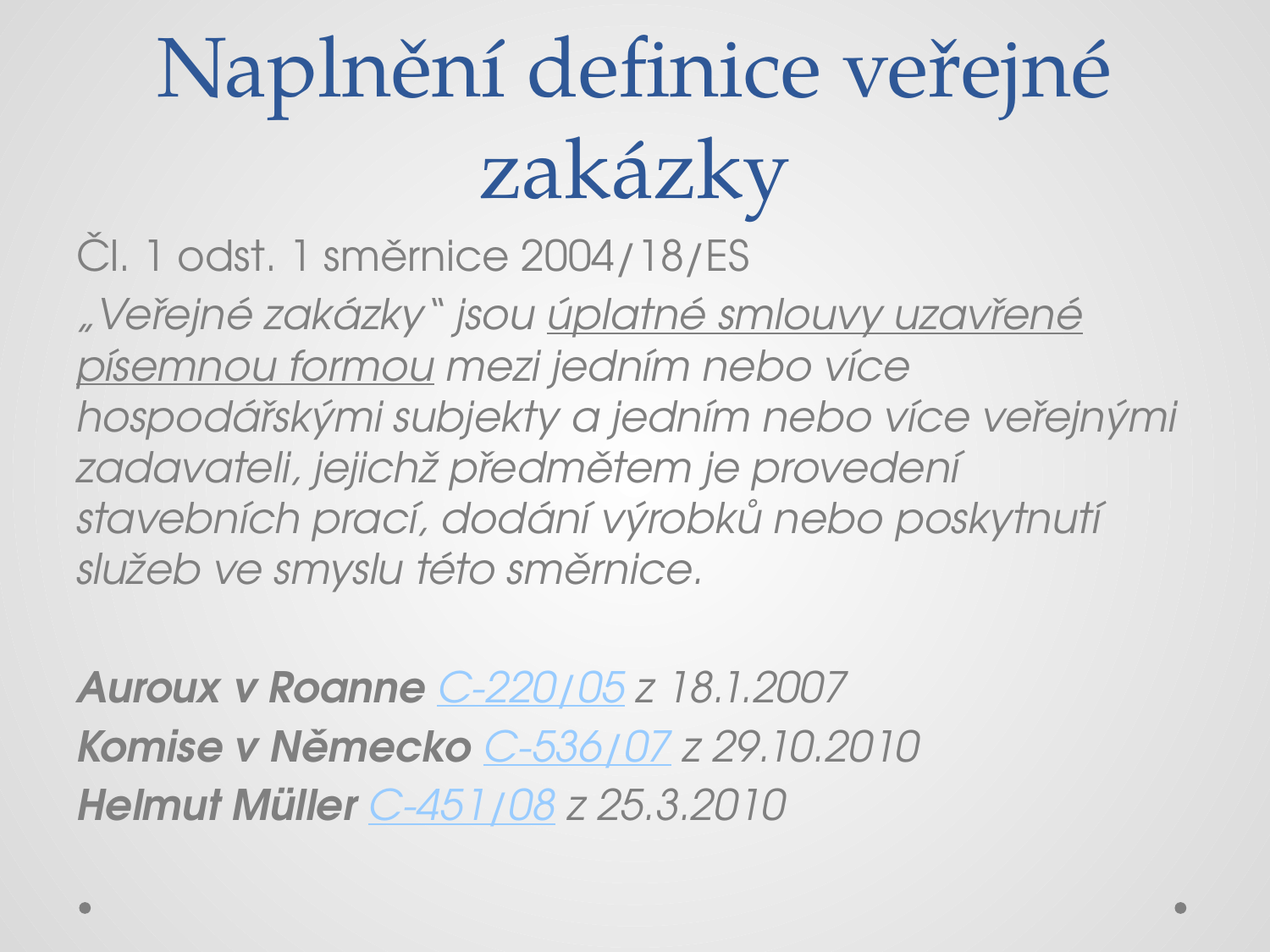

# Naplnění definice veřejné zakázky
Čl. 1 odst. 1 směrnice 2004/18/ES
„Veřejné zakázky“ jsou úplatné smlouvy uzavřené písemnou formou mezi jedním nebo více hospodářskými subjekty a jedním nebo více veřejnými zadavateli, jejichž předmětem je provedení stavebních prací, dodání výrobků nebo poskytnutí služeb ve smyslu této směrnice.

Auroux v Roanne C-220/05 z 18.1.2007
Komise v Německo C-536/07 z 29.10.2010
Helmut Müller C-451/08 z 25.3.2010